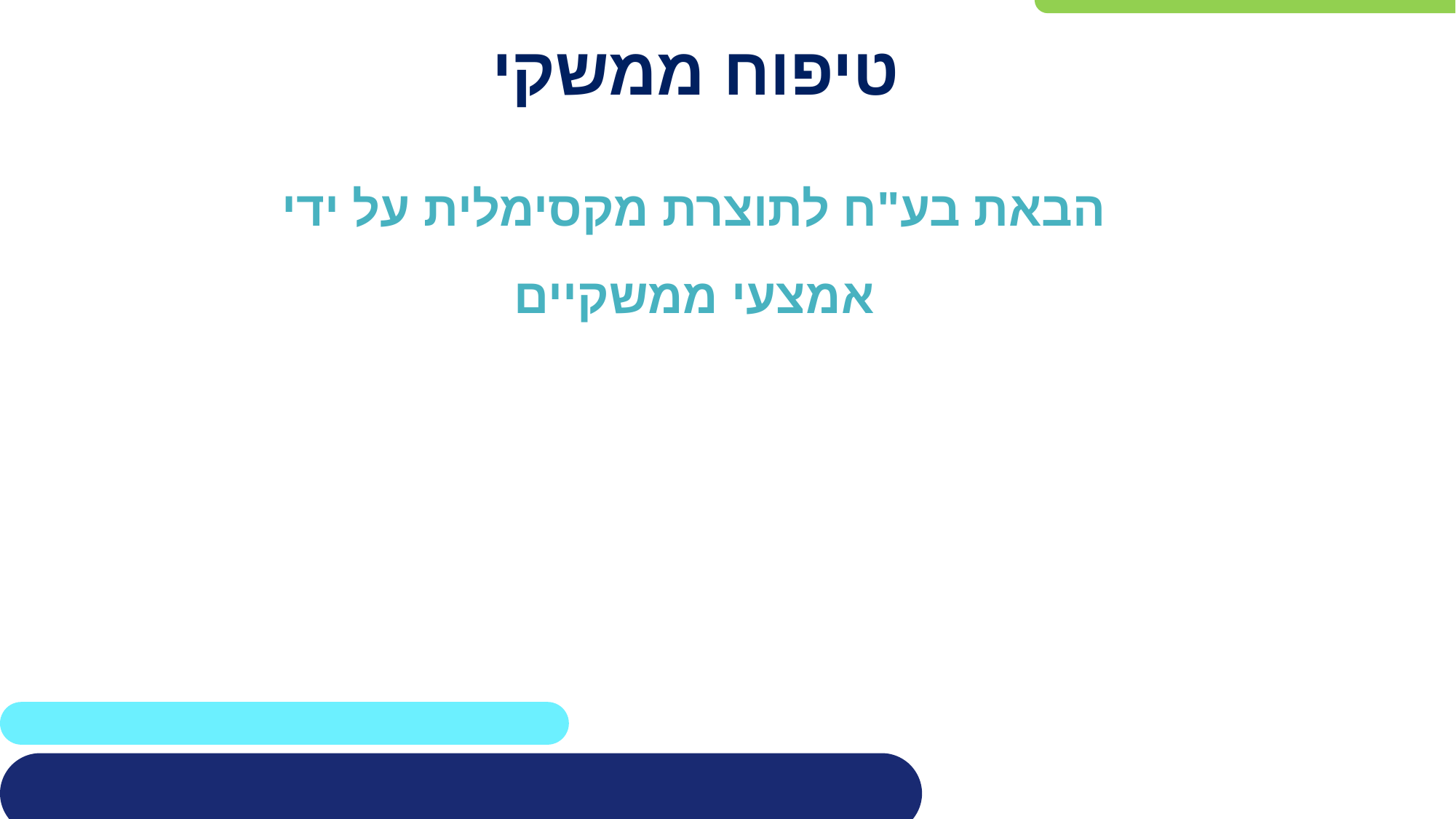

# טיפוח ממשקי
הבאת בע"ח לתוצרת מקסימלית על ידי אמצעי ממשקיים